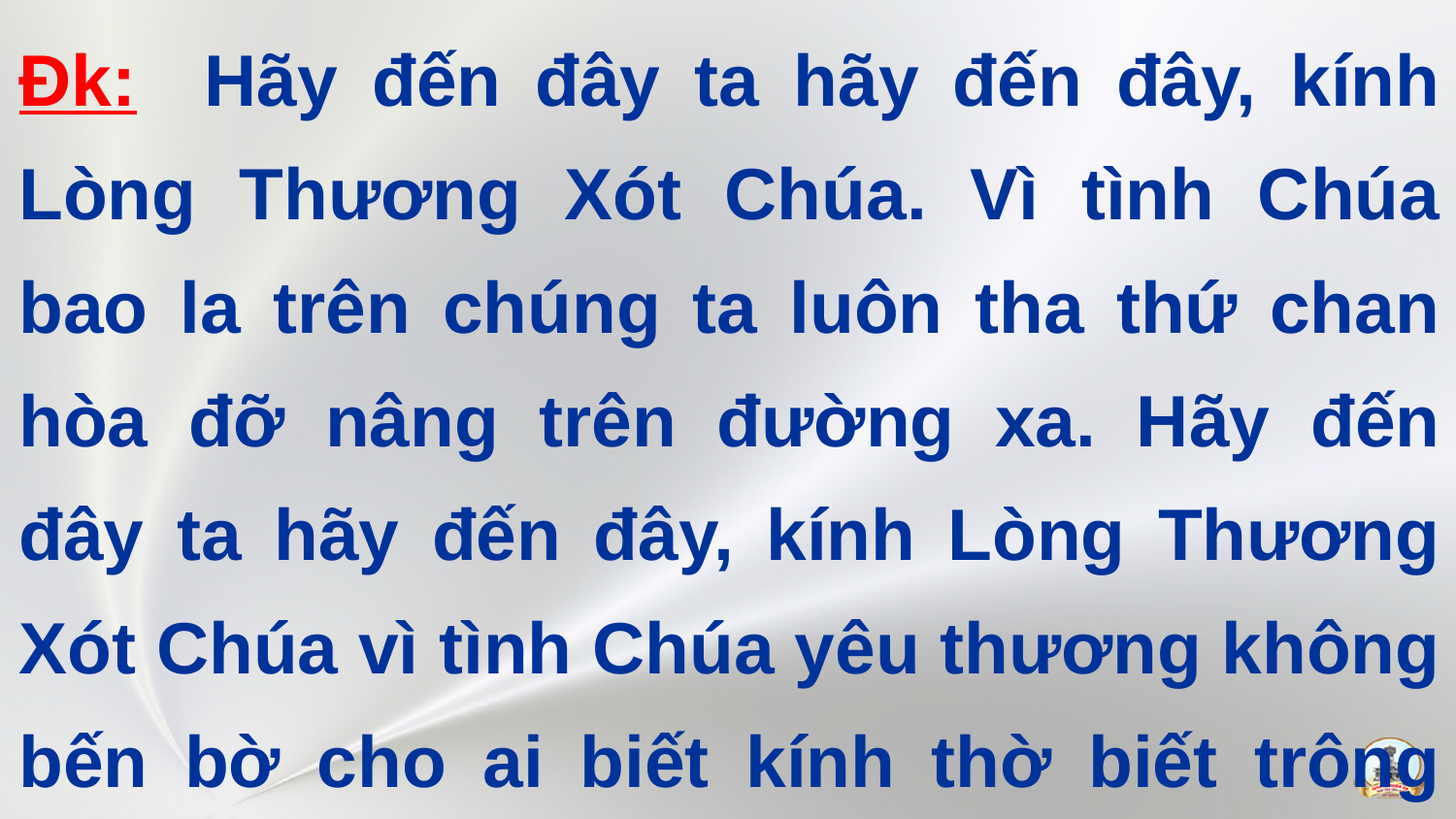

Đk:  Hãy đến đây ta hãy đến đây, kính Lòng Thương Xót Chúa. Vì tình Chúa bao la trên chúng ta luôn tha thứ chan hòa đỡ nâng trên đường xa. Hãy đến đây ta hãy đến đây, kính Lòng Thương Xót Chúa vì tình Chúa yêu thương không bến bờ cho ai biết kính thờ biết trông chờ muôn hồng ân.